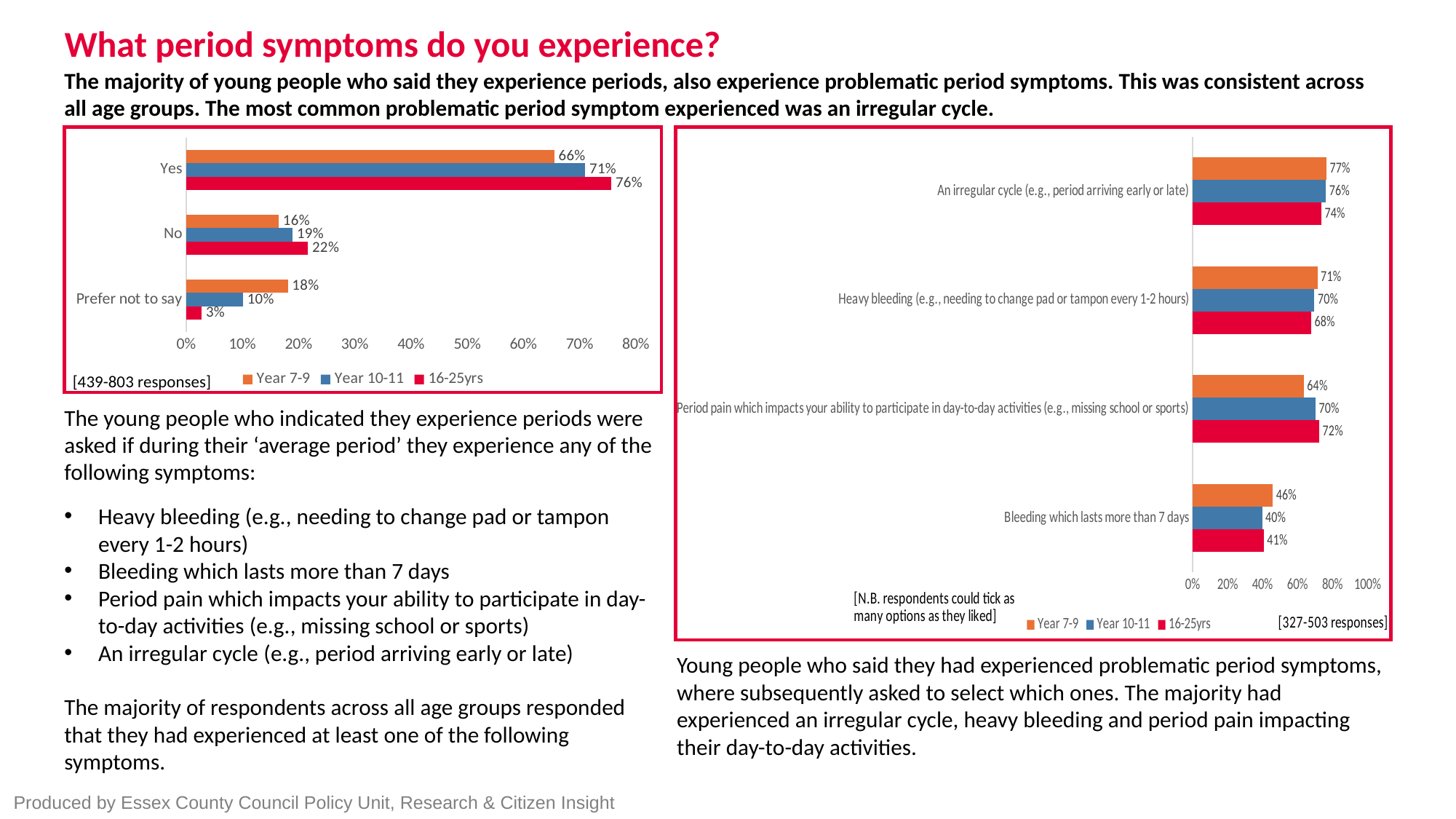

# What period symptoms do you experience?
The majority of young people who said they experience periods, also experience problematic period symptoms. This was consistent across all age groups. The most common problematic period symptom experienced was an irregular cycle.

### Chart

| Category | 16-25yrs | Year 10-11 | Year 7-9 |
|---|---|---|---|
| Bleeding which lasts more than 7 days | 0.4067 | 0.3978 | 0.4592 |
| Period pain which impacts your ability to participate in day-to-day activities (e.g., missing school or sports) | 0.7248 | 0.7033 | 0.6362 |
| Heavy bleeding (e.g., needing to change pad or tampon every 1-2 hours) | 0.6789 | 0.6967 | 0.7137 |
| An irregular cycle (e.g., period arriving early or late) | 0.737 | 0.7626 | 0.7654 |

### Chart

| Category | 16-25yrs | Year 10-11 | Year 7-9 |
|---|---|---|---|
| Prefer not to say | 0.0273 | 0.1008 | 0.1806 |
| No | 0.2164 | 0.1893 | 0.1644 |
| Yes | 0.7563 | 0.7099 | 0.655 |
[439-803 responses]
The young people who indicated they experience periods were asked if during their ‘average period’ they experience any of the following symptoms:
Heavy bleeding (e.g., needing to change pad or tampon every 1-2 hours)
Bleeding which lasts more than 7 days
Period pain which impacts your ability to participate in day-to-day activities (e.g., missing school or sports)
An irregular cycle (e.g., period arriving early or late)

The majority of respondents across all age groups responded that they had experienced at least one of the following symptoms.

Young people who said they had experienced problematic period symptoms, where subsequently asked to select which ones. The majority had experienced an irregular cycle, heavy bleeding and period pain impacting their day-to-day activities.
Produced by Essex County Council Policy Unit, Research & Citizen Insight